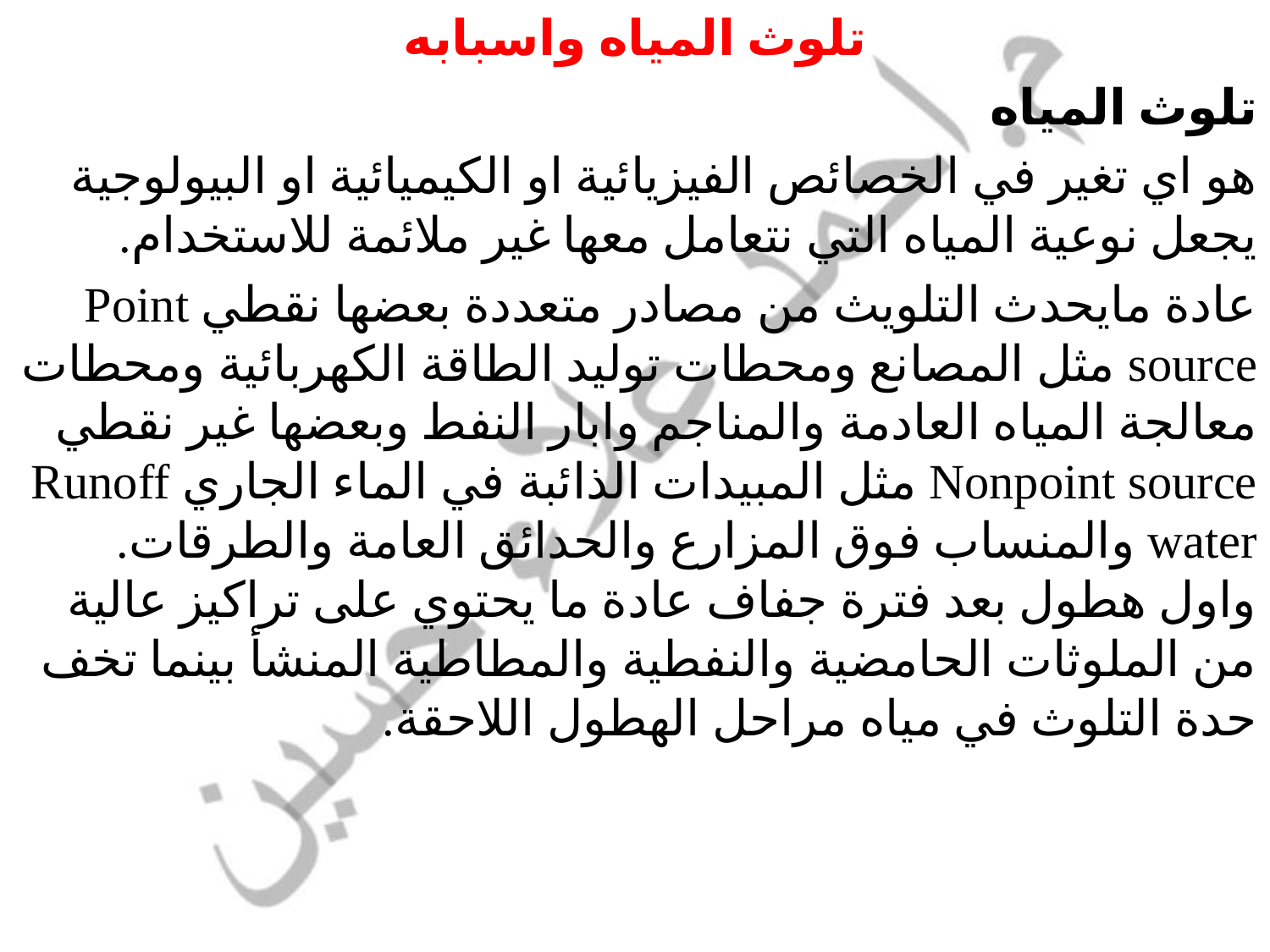

تلوث المياه واسبابه
تلوث المياه
هو اي تغير في الخصائص الفيزيائية او الكيميائية او البيولوجية يجعل نوعية المياه التي نتعامل معها غير ملائمة للاستخدام.
عادة مايحدث التلويث من مصادر متعددة بعضها نقطي Point source مثل المصانع ومحطات توليد الطاقة الكهربائية ومحطات معالجة المياه العادمة والمناجم وابار النفط وبعضها غير نقطي Nonpoint source مثل المبيدات الذائبة في الماء الجاري Runoff water والمنساب فوق المزارع والحدائق العامة والطرقات. واول هطول بعد فترة جفاف عادة ما يحتوي على تراكيز عالية من الملوثات الحامضية والنفطية والمطاطية المنشأ بينما تخف حدة التلوث في مياه مراحل الهطول اللاحقة.